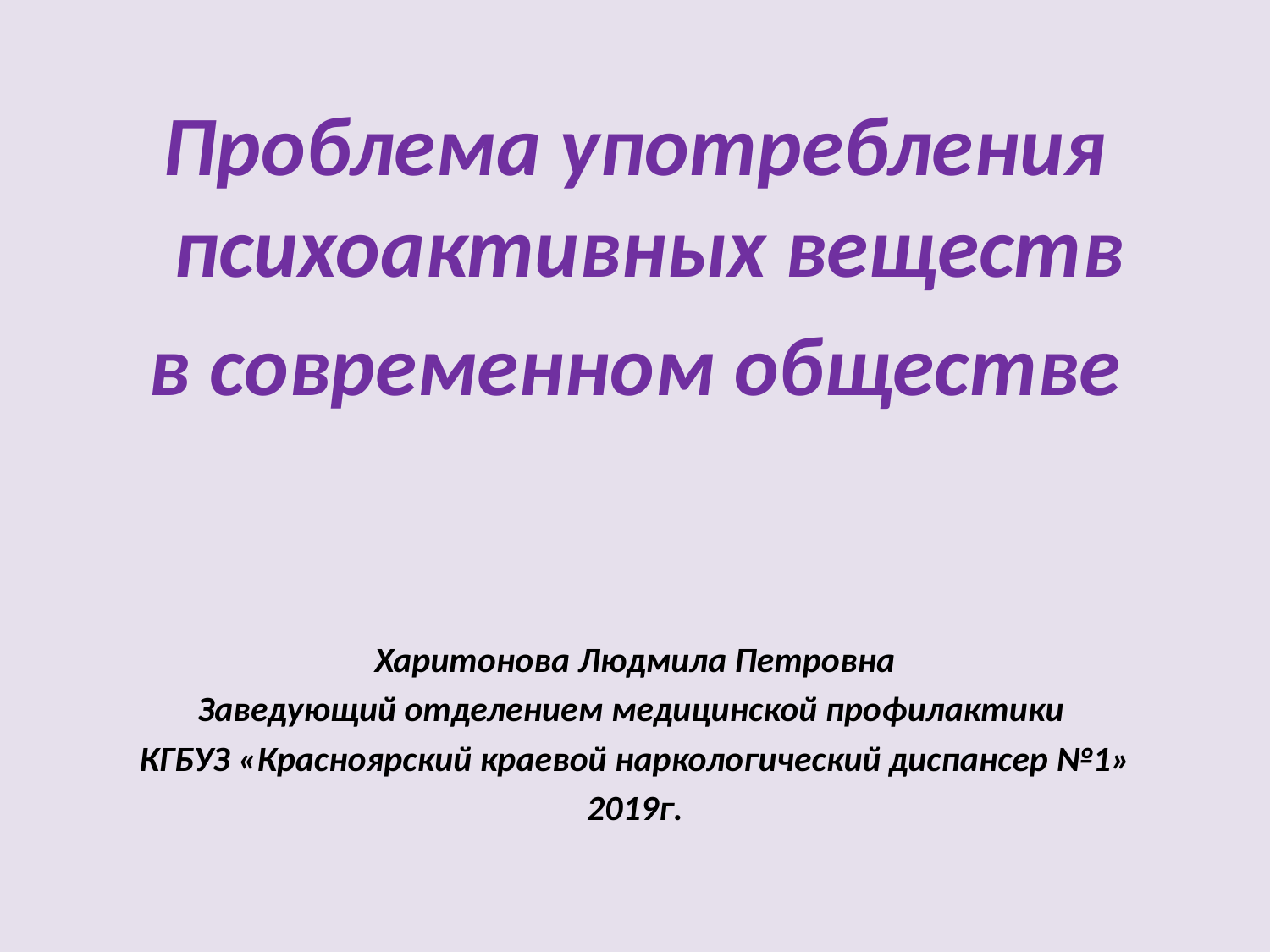

Проблема употребления психоактивных веществ
в современном обществе

Харитонова Людмила Петровна
Заведующий отделением медицинской профилактики
КГБУЗ «Красноярский краевой наркологический диспансер №1»
2019г.